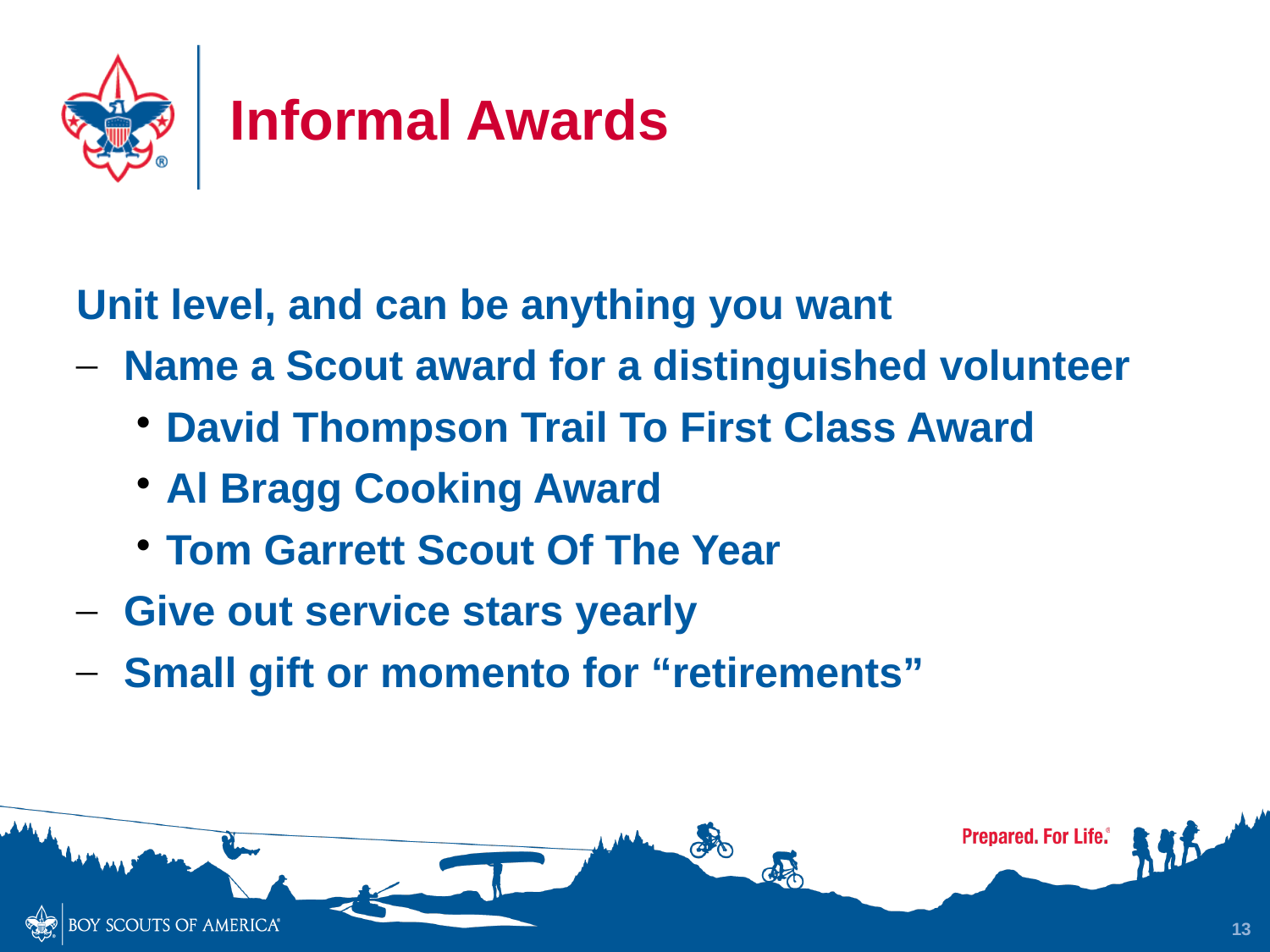

Informal Awards

Unit level, and can be anything you want
Name a Scout award for a distinguished volunteer
David Thompson Trail To First Class Award
Al Bragg Cooking Award
Tom Garrett Scout Of The Year
Give out service stars yearly
Small gift or momento for “retirements”

13